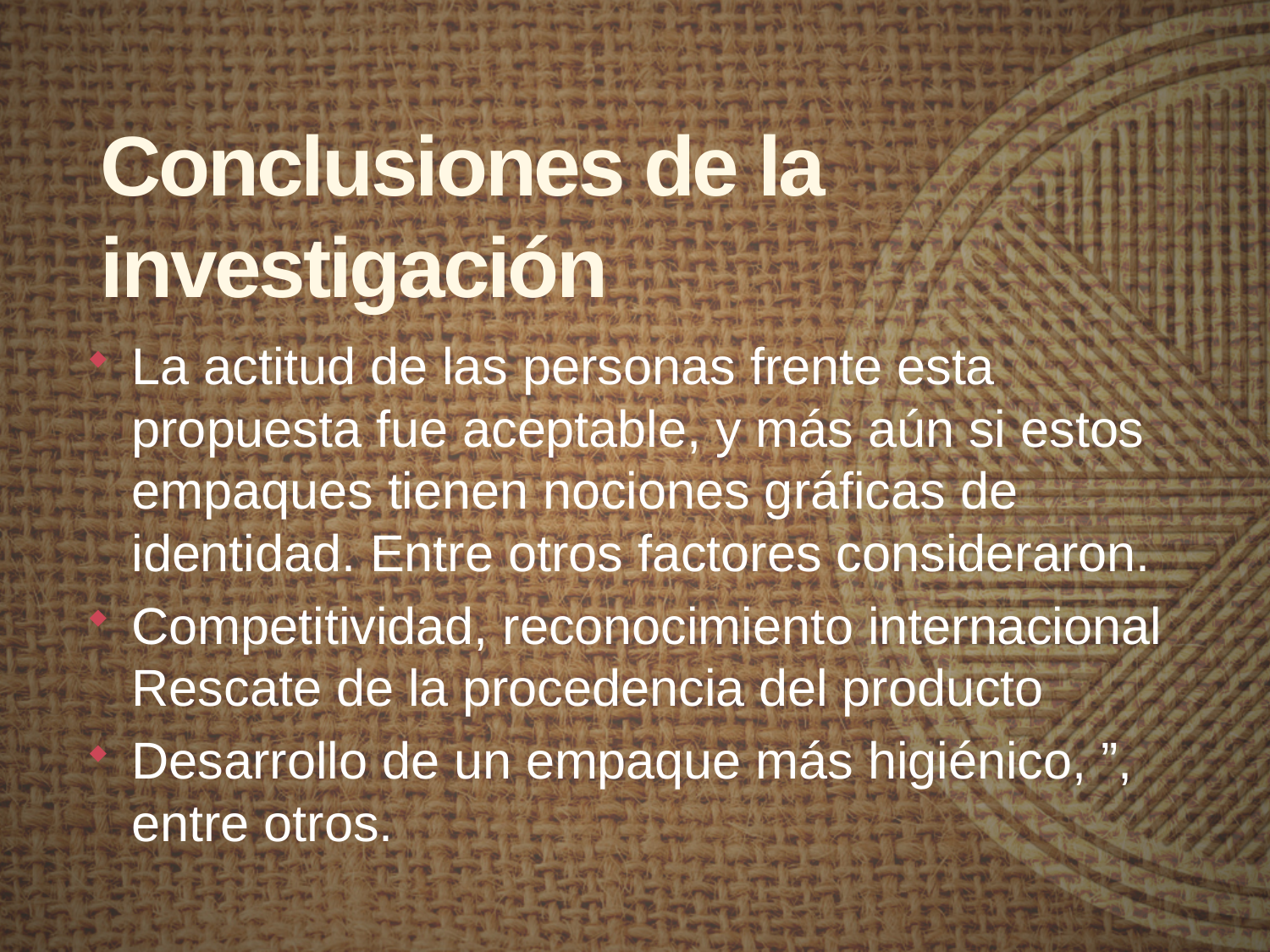

# Conclusiones de la investigación
La actitud de las personas frente esta propuesta fue aceptable, y más aún si estos empaques tienen nociones gráficas de identidad. Entre otros factores consideraron.
Competitividad, reconocimiento internacional Rescate de la procedencia del producto
Desarrollo de un empaque más higiénico, ”, entre otros.